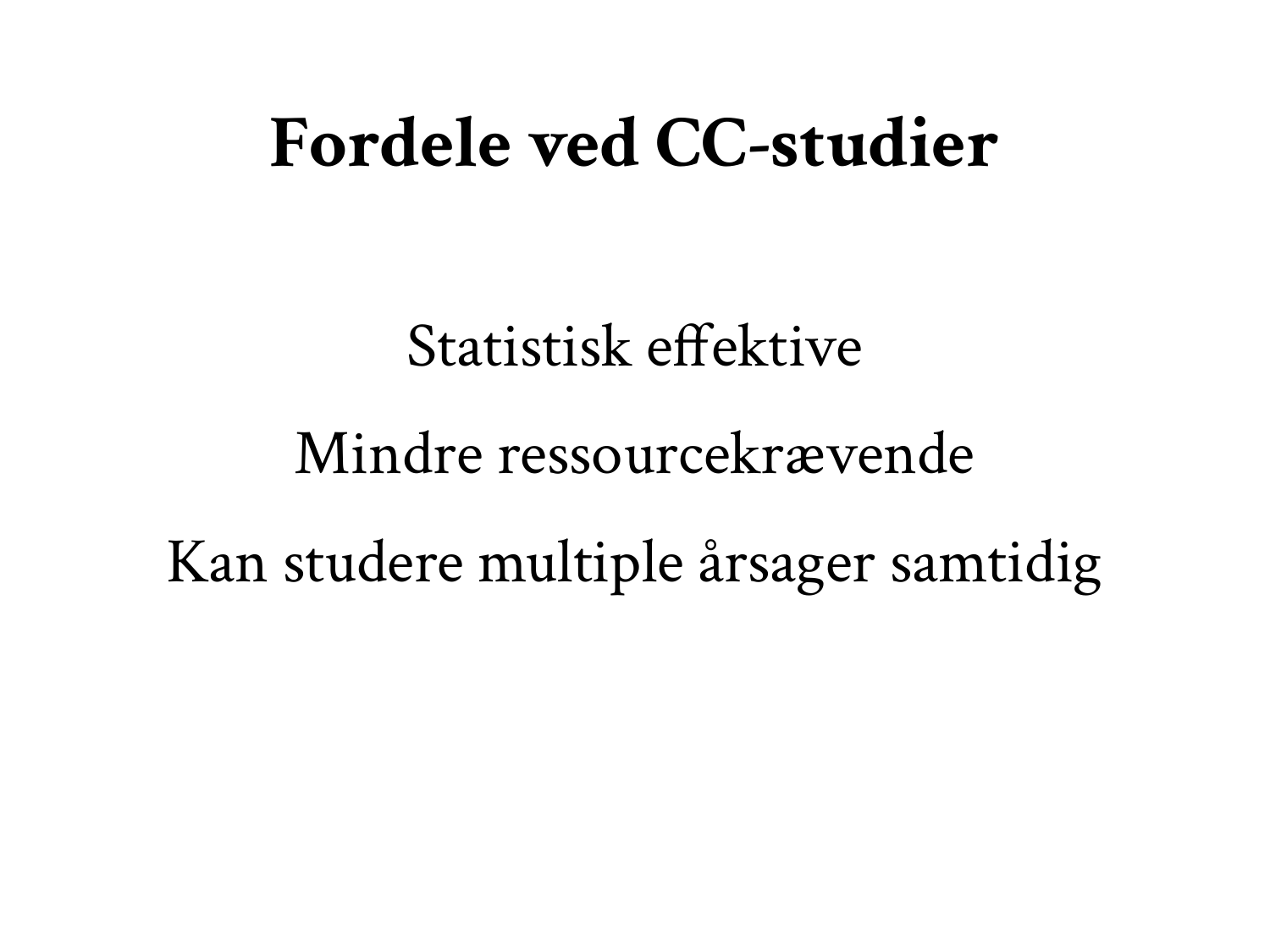

# Fordele ved CC-studier
Statistisk effektive
Mindre ressourcekrævende
Kan studere multiple årsager samtidig